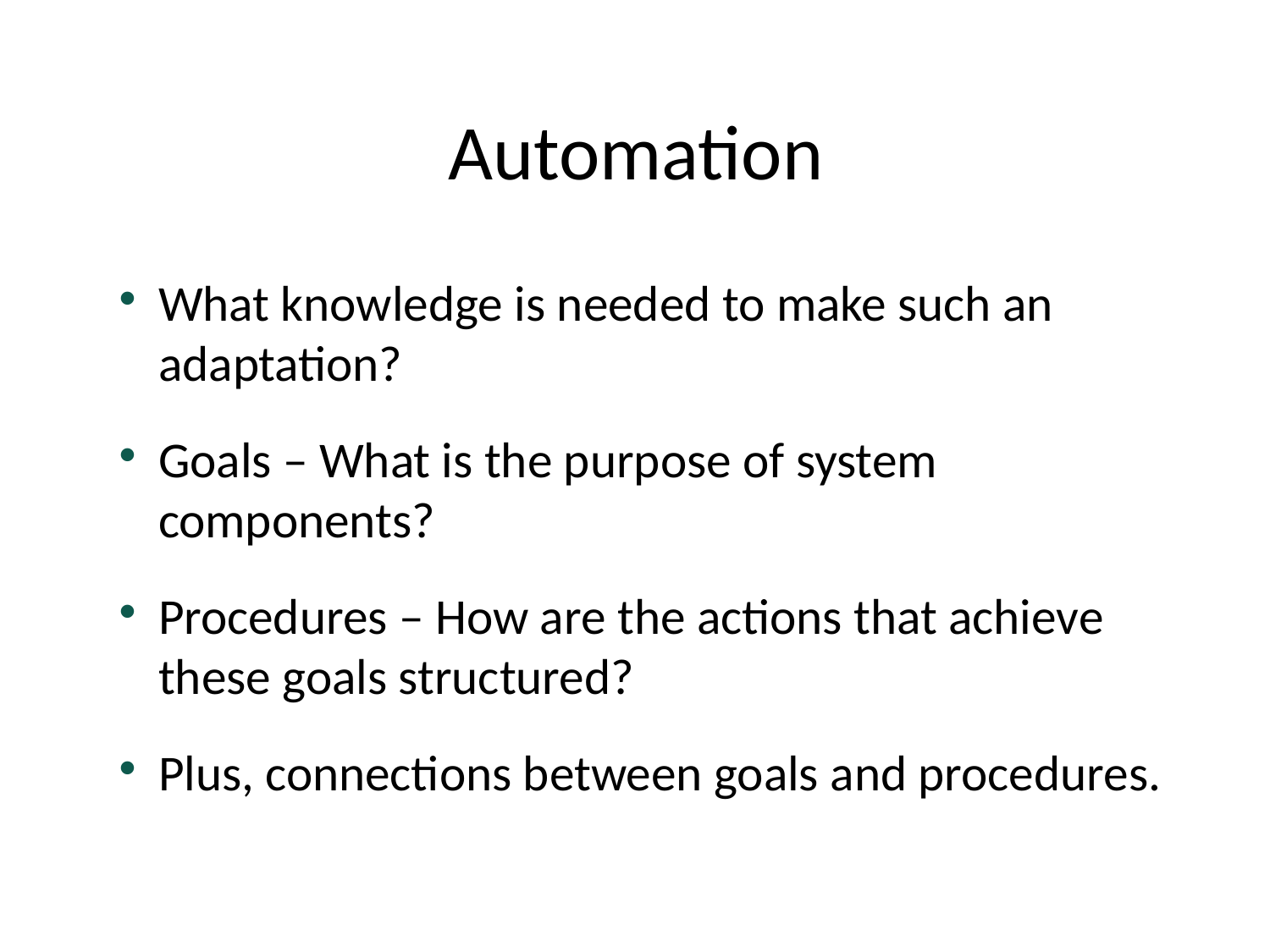

# Automation
What knowledge is needed to make such an adaptation?
Goals – What is the purpose of system components?
Procedures – How are the actions that achieve these goals structured?
Plus, connections between goals and procedures.